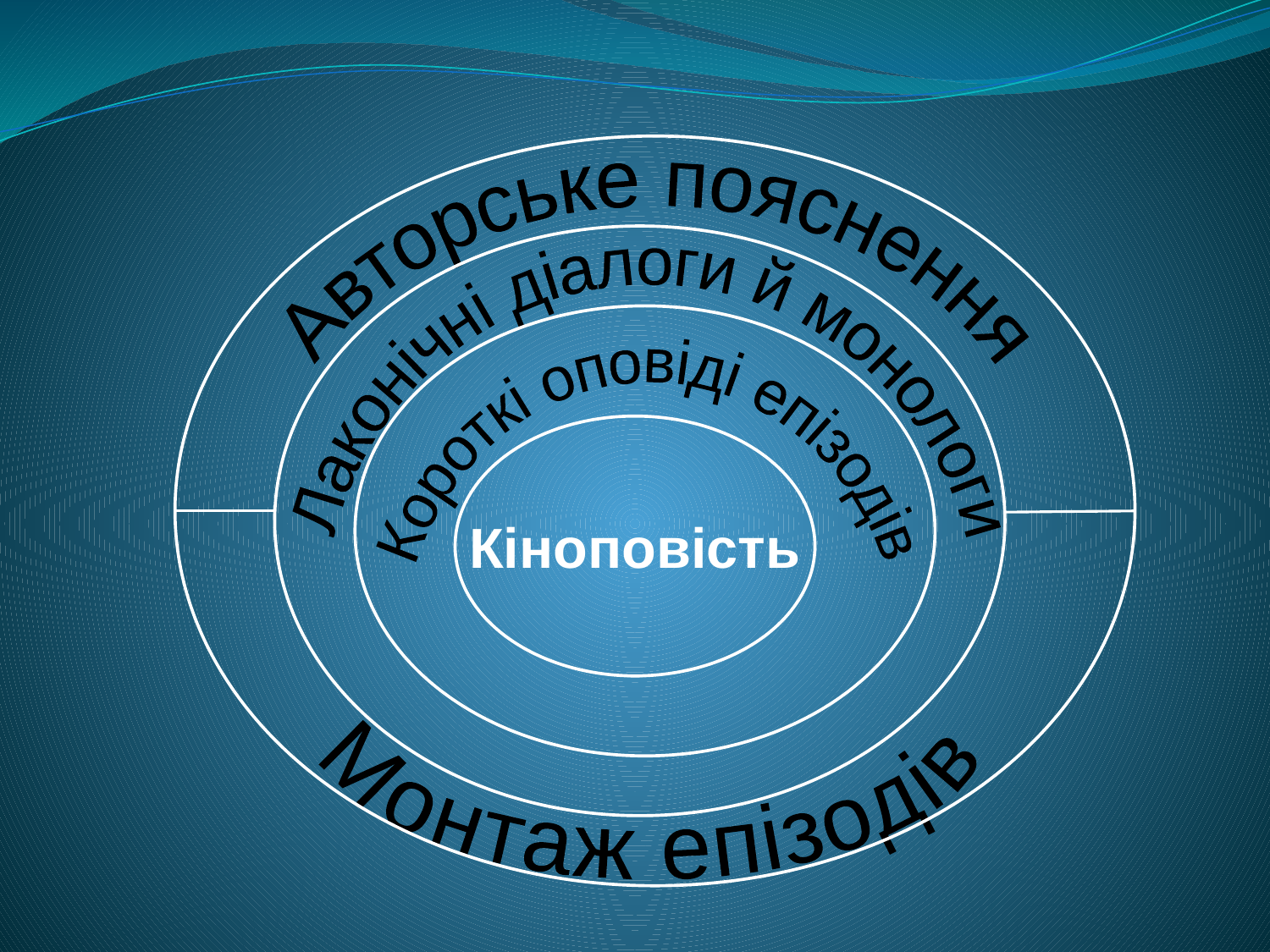

Авторське пояснення

Лаконічні діалоги й монологи

Короткі оповіді епізодів
Кіноповість
Монтаж епізодів